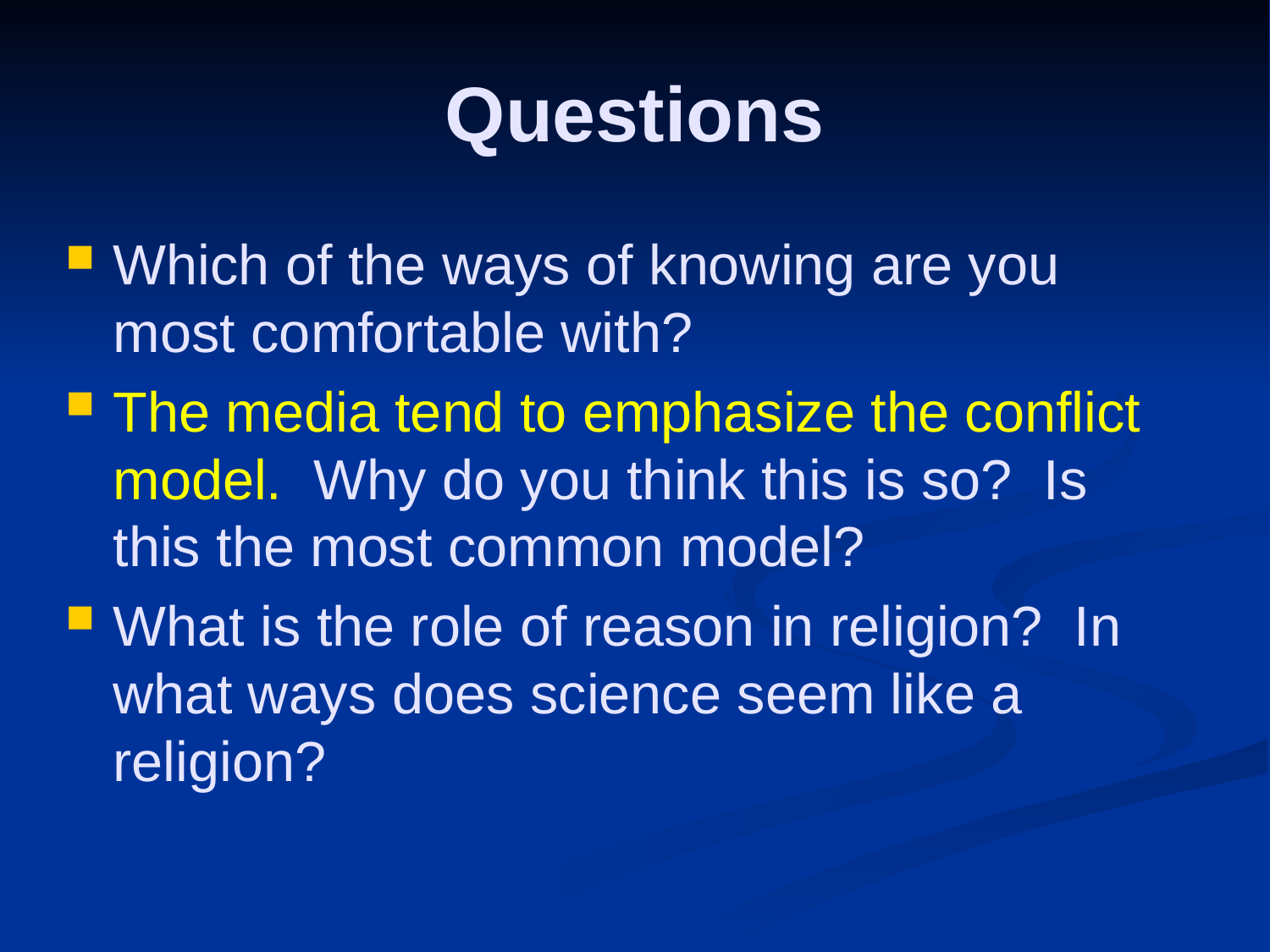

Questions
Which of the ways of knowing are you most comfortable with?
The media tend to emphasize the conflict model.  Why do you think this is so?  Is this the most common model?
What is the role of reason in religion?  In what ways does science seem like a religion?